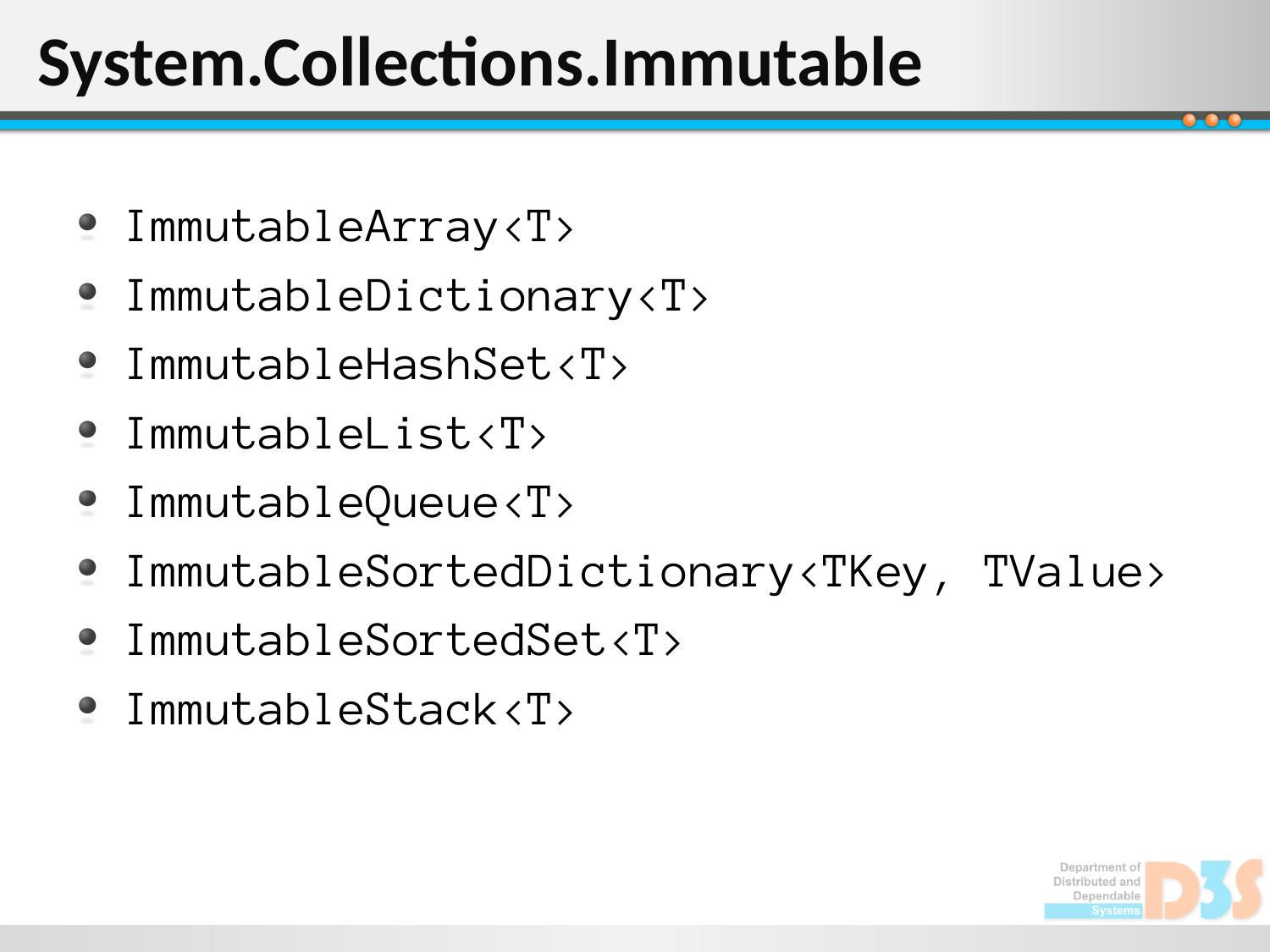

# System.Collections.Immutable
ImmutableArray<T>
ImmutableDictionary<T>
ImmutableHashSet<T>
ImmutableList<T>
ImmutableQueue<T>
ImmutableSortedDictionary<TKey, TValue>
ImmutableSortedSet<T>
ImmutableStack<T>